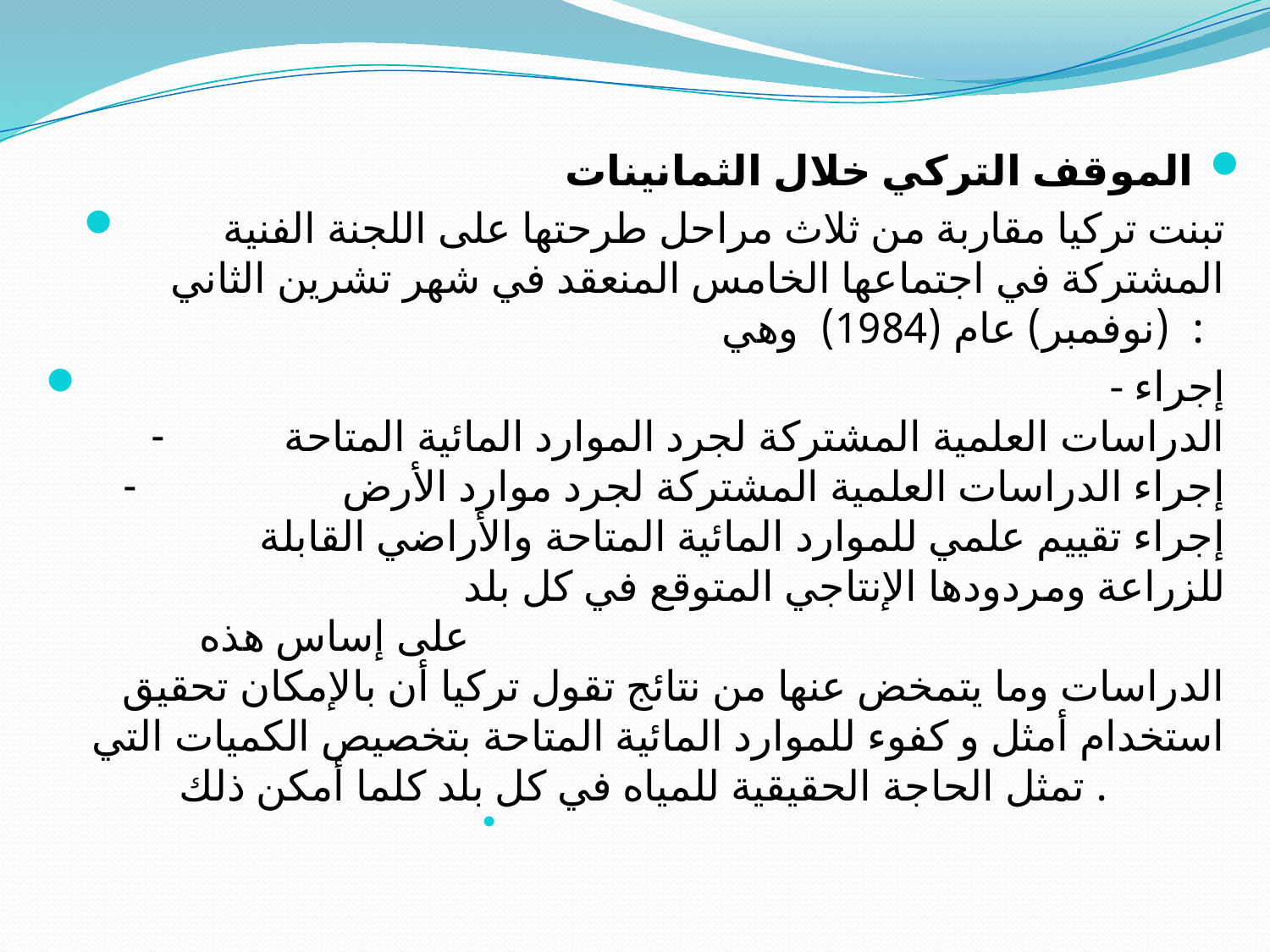

#
الموقف التركي خلال الثمانينات
تبنت تركيا مقاربة من ثلاث مراحل طرحتها على اللجنة الفنية المشتركة في اجتماعها الخامس المنعقد في شهر تشرين الثاني (نوفمبر) عام (1984)  وهي :
                                                                                           - إجراء الدراسات العلمية المشتركة لجرد الموارد المائية المتاحة           - إجراء الدراسات العلمية المشتركة لجرد موارد الأرض                   - إجراء تقييم علمي للموارد المائية المتاحة والأراضي القابلة                 للزراعة ومردودها الإنتاجي المتوقع في كل بلد                                                                                                          على إساس هذه الدراسات وما يتمخض عنها من نتائج تقول تركيا أن بالإمكان تحقيق استخدام أمثل و كفوء للموارد المائية المتاحة بتخصيص الكميات التي تمثل الحاجة الحقيقية للمياه في كل بلد كلما أمكن ذلك .